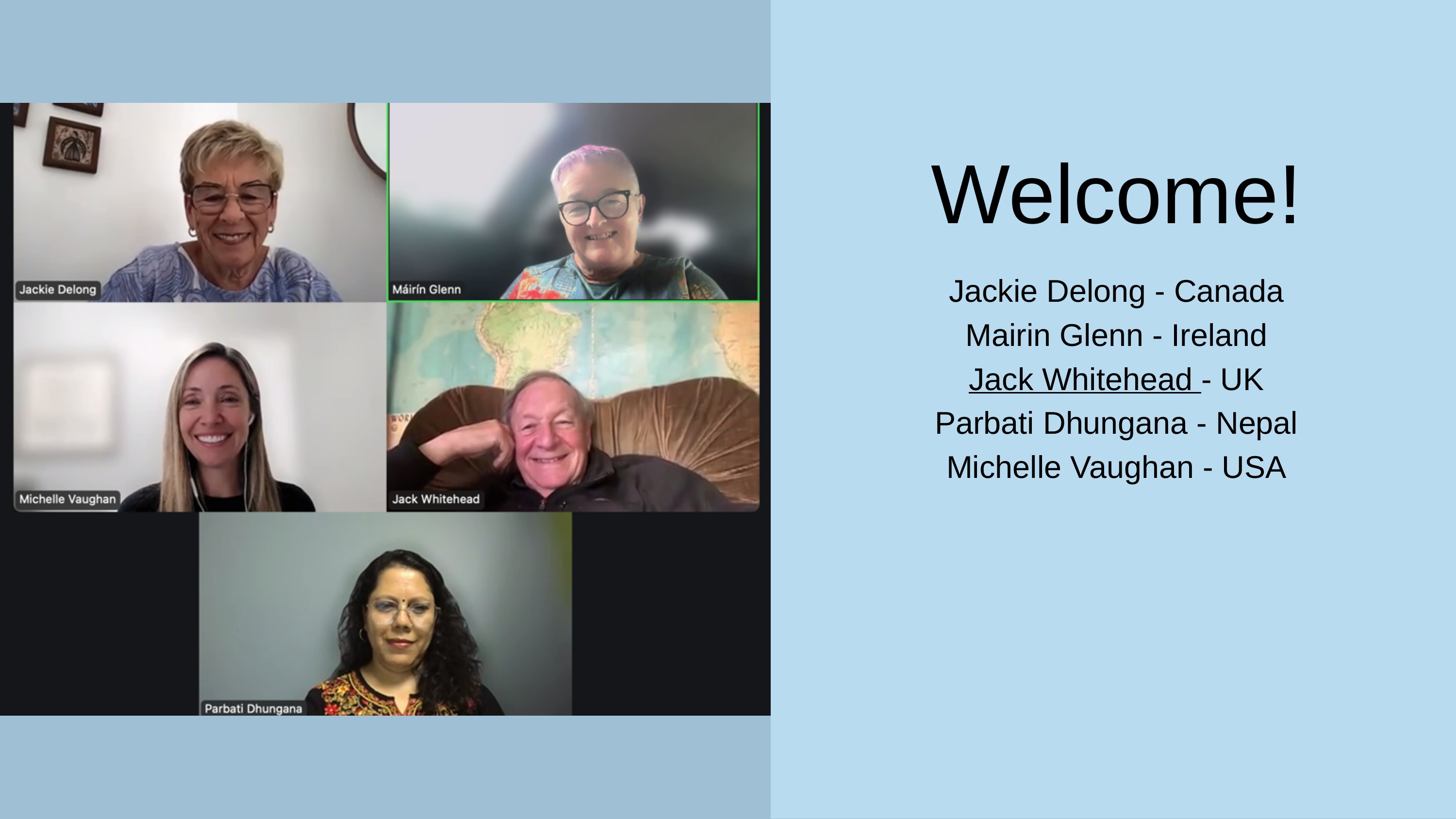

Welcome!
Jackie Delong - Canada
Mairin Glenn - Ireland
Jack Whitehead - UK
Parbati Dhungana - Nepal
Michelle Vaughan - USA